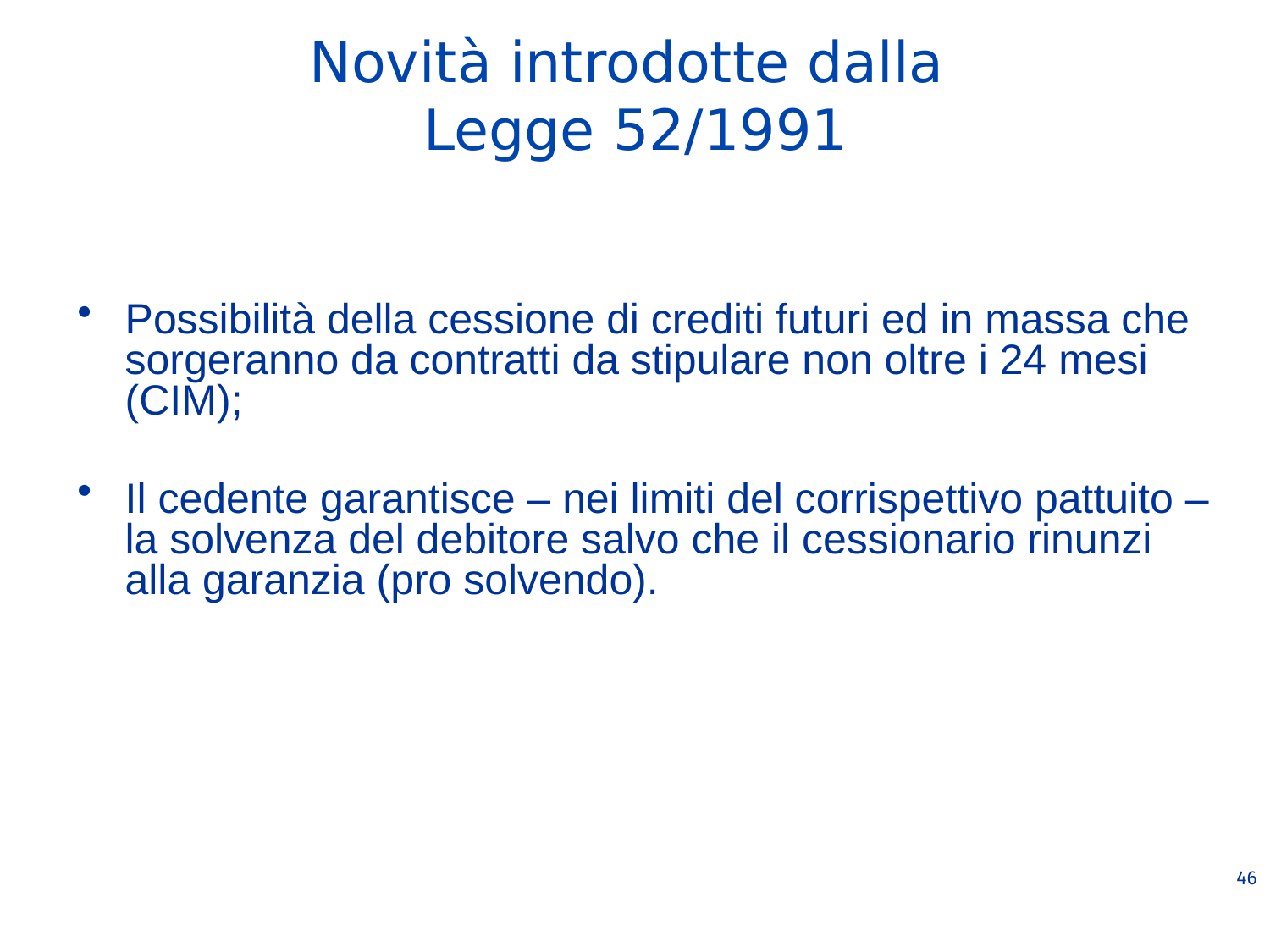

Novità introdotte dalla
Legge 52/1991

Possibilità della cessione di crediti futuri ed in massa che sorgeranno da contratti da stipulare non oltre i 24 mesi (CIM);

Il cedente garantisce – nei limiti del corrispettivo pattuito – la solvenza del debitore salvo che il cessionario rinunzi alla garanzia (pro solvendo).

46